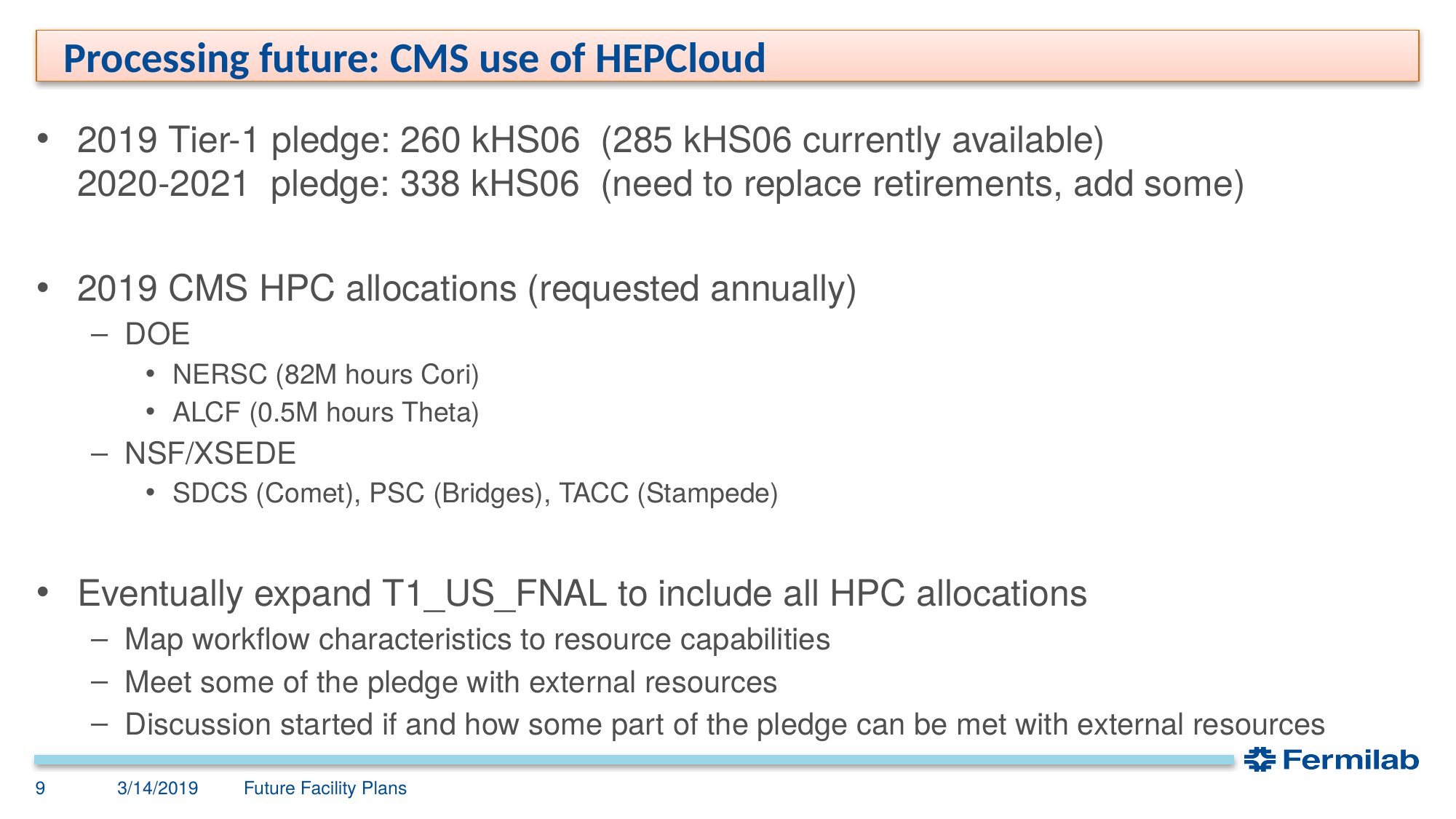

# Processing future: CMS use of HEPCloud
2019 Tier-1 pledge: 260 kHS06  (285 kHS06 currently available)
2020-2021  pledge: 338 kHS06  (need to replace retirements, add some)

2019 CMS HPC allocations (requested annually)
DOE
NERSC (82M hours Cori)
ALCF (0.5M hours Theta)
NSF/XSEDE
SDCS (Comet), PSC (Bridges), TACC (Stampede)

Eventually expand T1_US_FNAL to include all HPC allocations
Map workflow characteristics to resource capabilities
Meet some of the pledge with external resources
Discussion started if and how some part of the pledge can be met with external resources
3/14/2019
9
Future Facility Plans